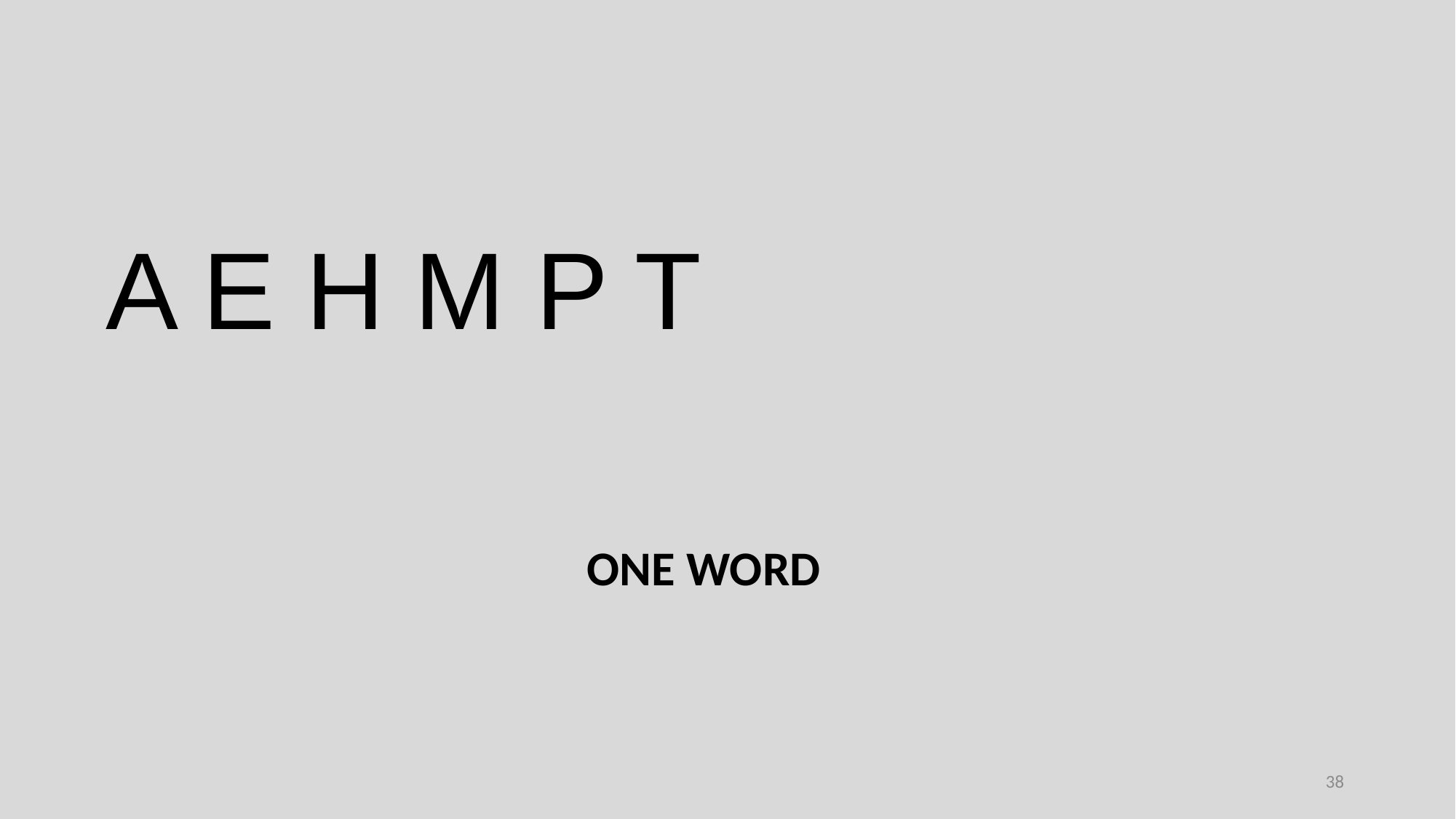

A E H M P T
ONE WORD
38